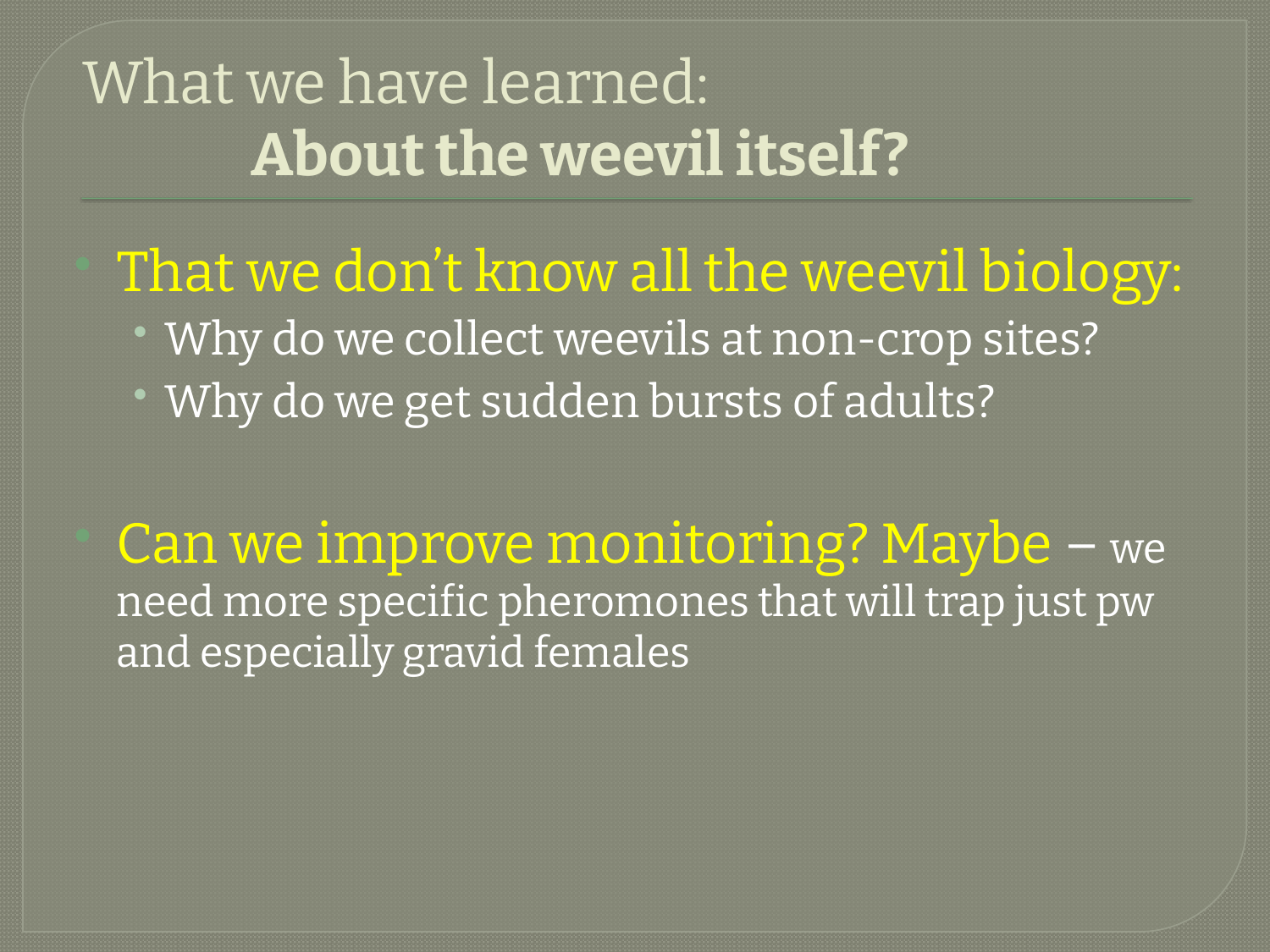

# What we have learned: About the weevil itself?
That we don’t know all the weevil biology:
Why do we collect weevils at non-crop sites?
Why do we get sudden bursts of adults?

Can we improve monitoring? Maybe – we need more specific pheromones that will trap just pw and especially gravid females